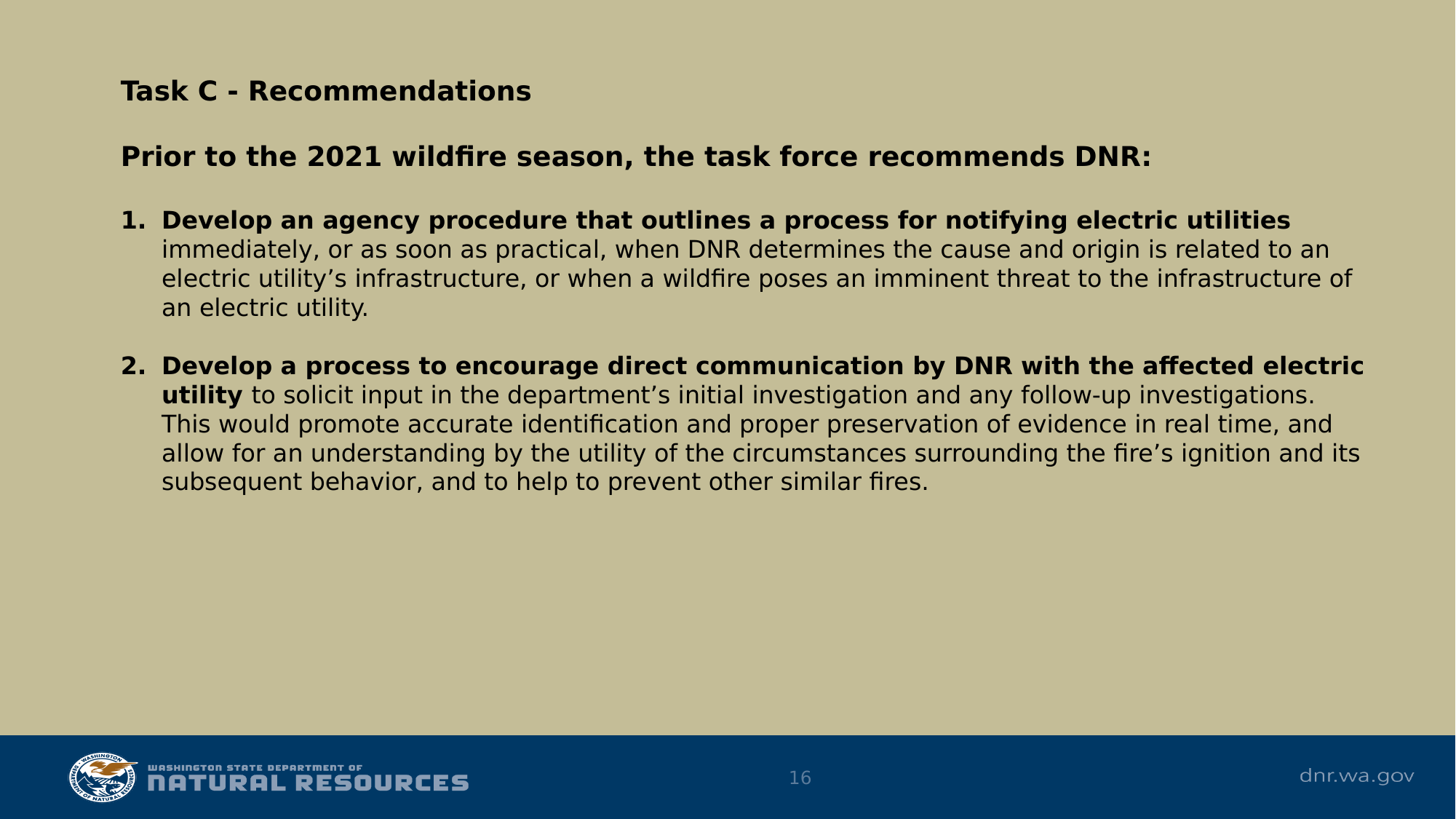

Task C - Recommendations

Prior to the 2021 wildfire season, the task force recommends DNR:

Develop an agency procedure that outlines a process for notifying electric utilities immediately, or as soon as practical, when DNR determines the cause and origin is related to an electric utility’s infrastructure, or when a wildfire poses an imminent threat to the infrastructure of an electric utility.

Develop a process to encourage direct communication by DNR with the affected electric utility to solicit input in the department’s initial investigation and any follow-up investigations. This would promote accurate identification and proper preservation of evidence in real time, and allow for an understanding by the utility of the circumstances surrounding the fire’s ignition and its subsequent behavior, and to help to prevent other similar fires.
16